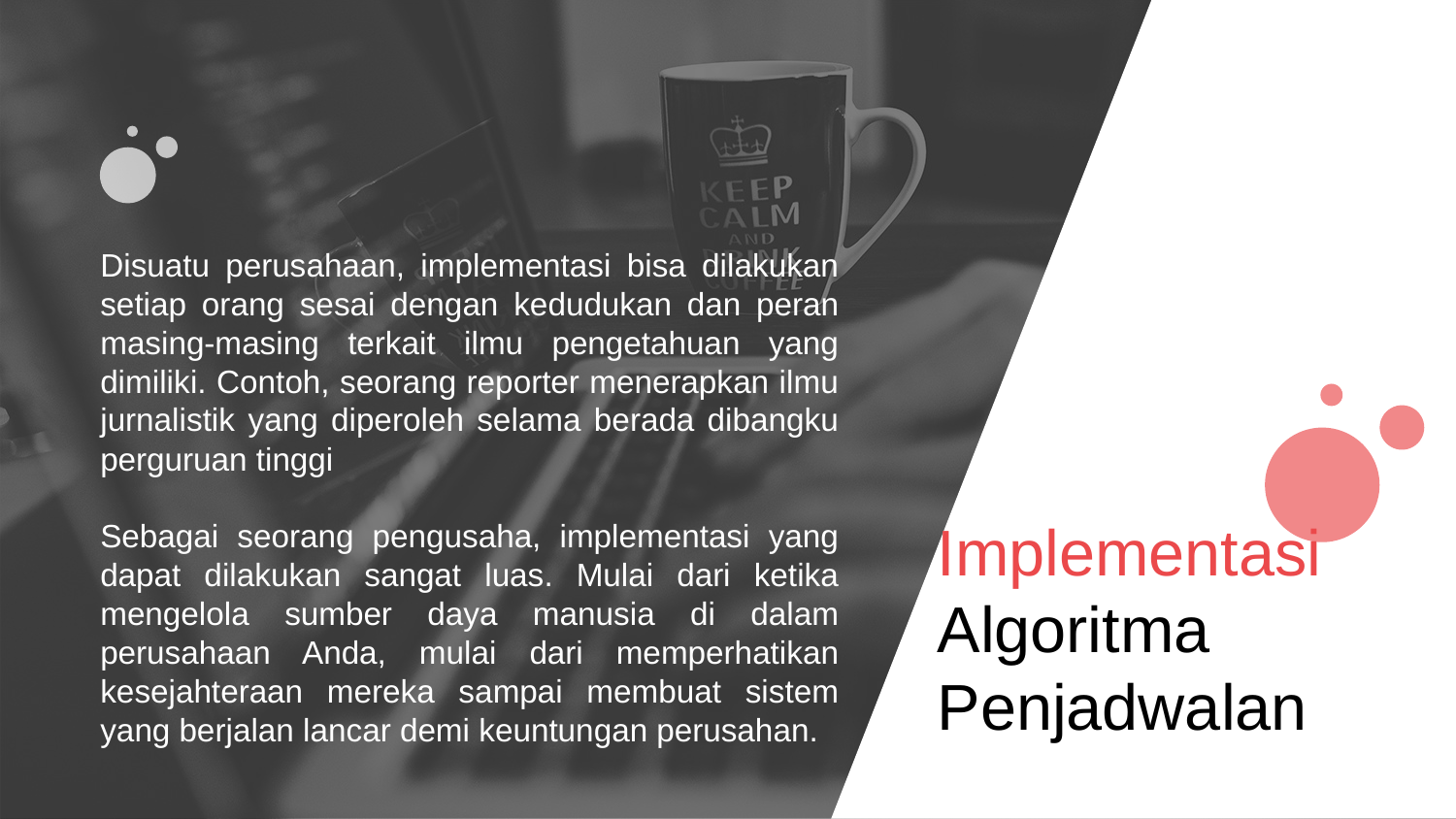

Disuatu perusahaan, implementasi bisa dilakukan setiap orang sesai dengan kedudukan dan peran masing-masing terkait ilmu pengetahuan yang dimiliki. Contoh, seorang reporter menerapkan ilmu jurnalistik yang diperoleh selama berada dibangku perguruan tinggi

Sebagai seorang pengusaha, implementasi yang dapat dilakukan sangat luas. Mulai dari ketika mengelola sumber daya manusia di dalam perusahaan Anda, mulai dari memperhatikan kesejahteraan mereka sampai membuat sistem yang berjalan lancar demi keuntungan perusahan.

Implementasi Algoritma Penjadwalan